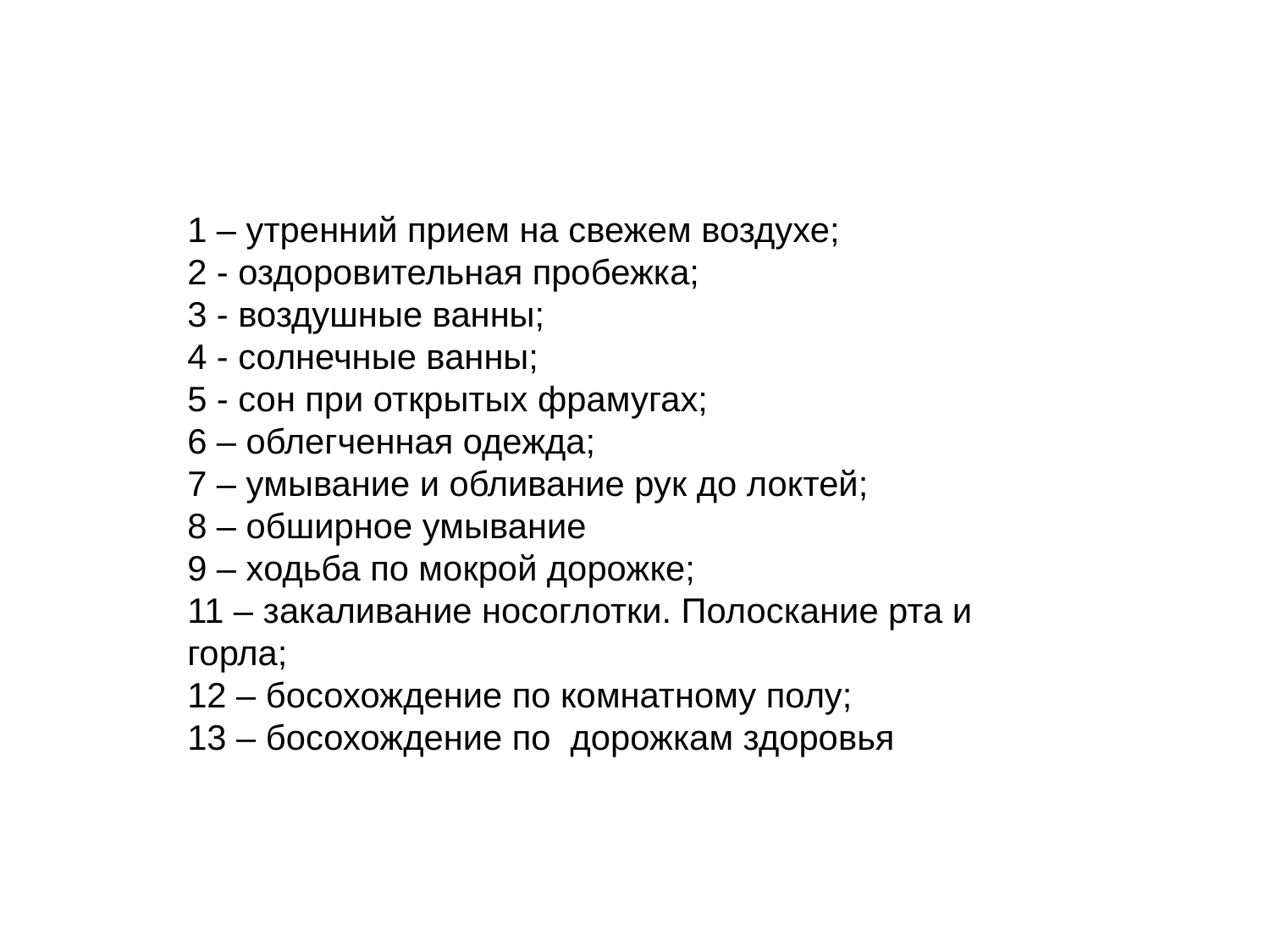

1 – утренний прием на свежем воздухе;
2 - оздоровительная пробежка;
3 - воздушные ванны;
4 - солнечные ванны;
5 - сон при открытых фрамугах;
6 – облегченная одежда;
7 – умывание и обливание рук до локтей;
8 – обширное умывание
9 – ходьба по мокрой дорожке;
11 – закаливание носоглотки. Полоскание рта и горла;
12 – босохождение по комнатному полу;
13 – босохождение по  дорожкам здоровья